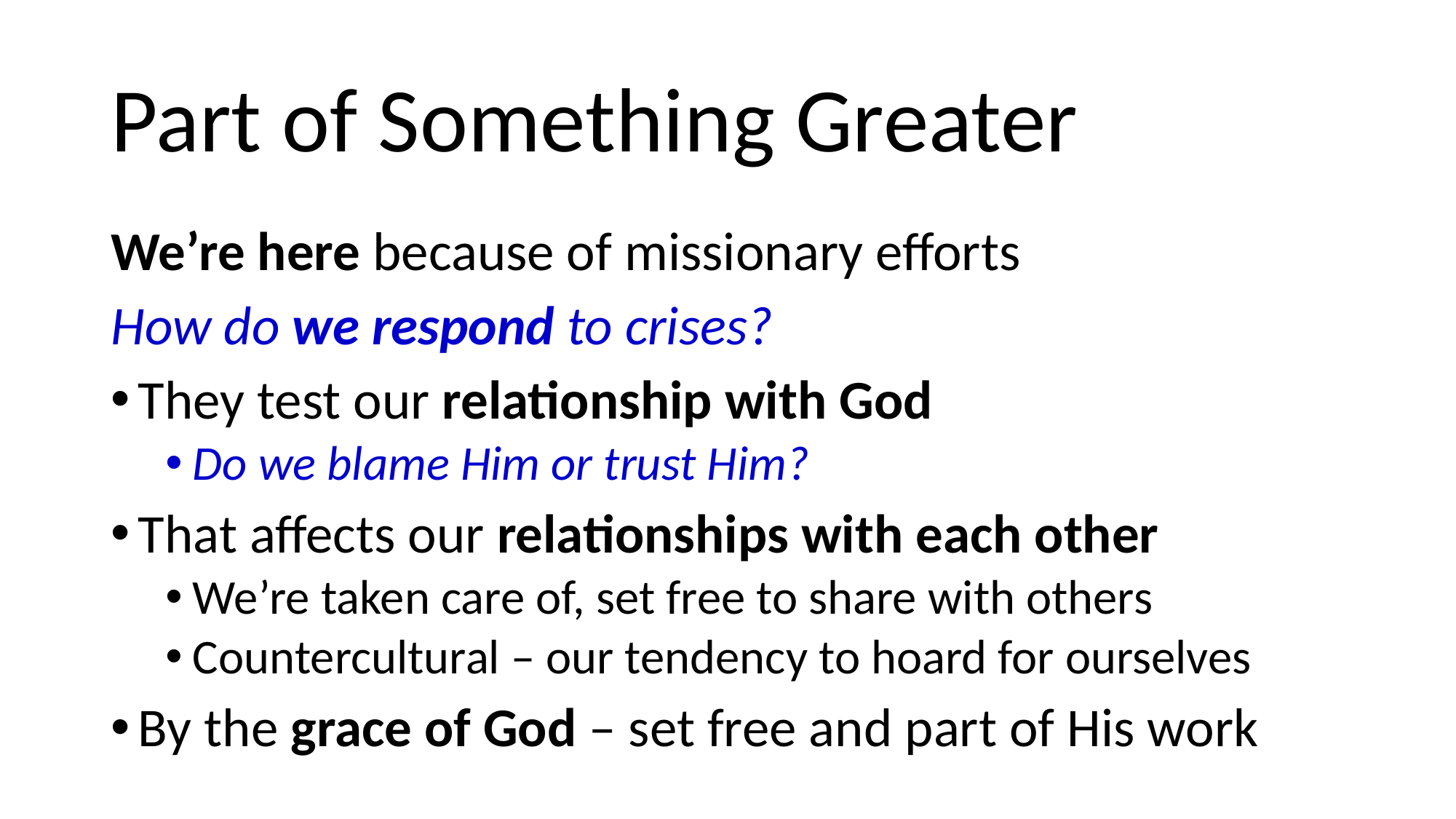

# Part of Something Greater
We’re here because of missionary efforts
How do we respond to crises?
They test our relationship with God
Do we blame Him or trust Him?
That affects our relationships with each other
We’re taken care of, set free to share with others
Countercultural – our tendency to hoard for ourselves
By the grace of God – set free and part of His work